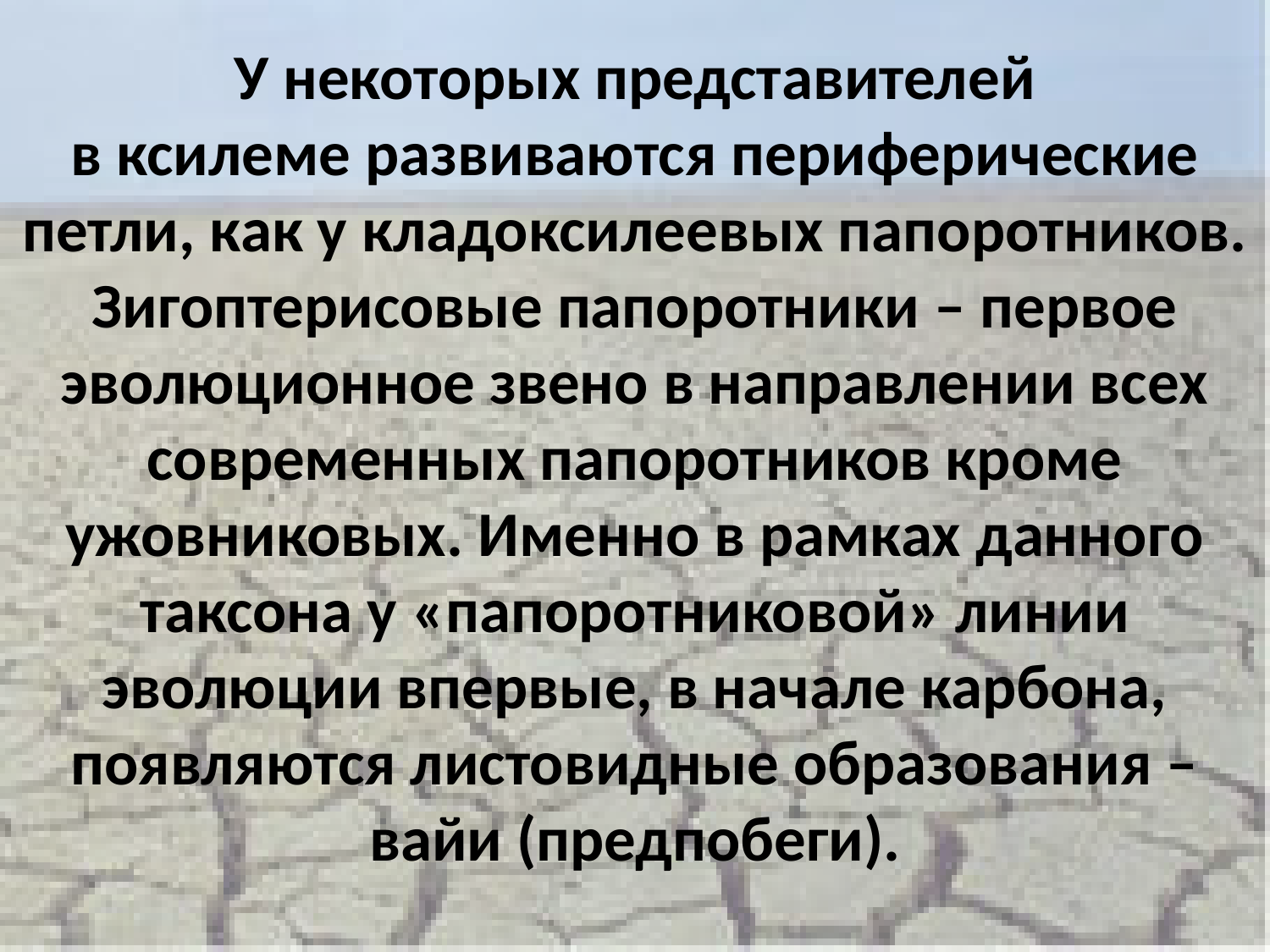

У некоторых представителей
в ксилеме развиваются периферические петли, как у кладоксилеевых папоротников. Зигоптерисовые папоротники – первое эволюционное звено в направлении всех современных папоротников кроме ужовниковых. Именно в рамках данного таксона у «папоротниковой» линии эволюции впервые, в начале карбона, появляются листовидные образования – вайи (предпобеги).